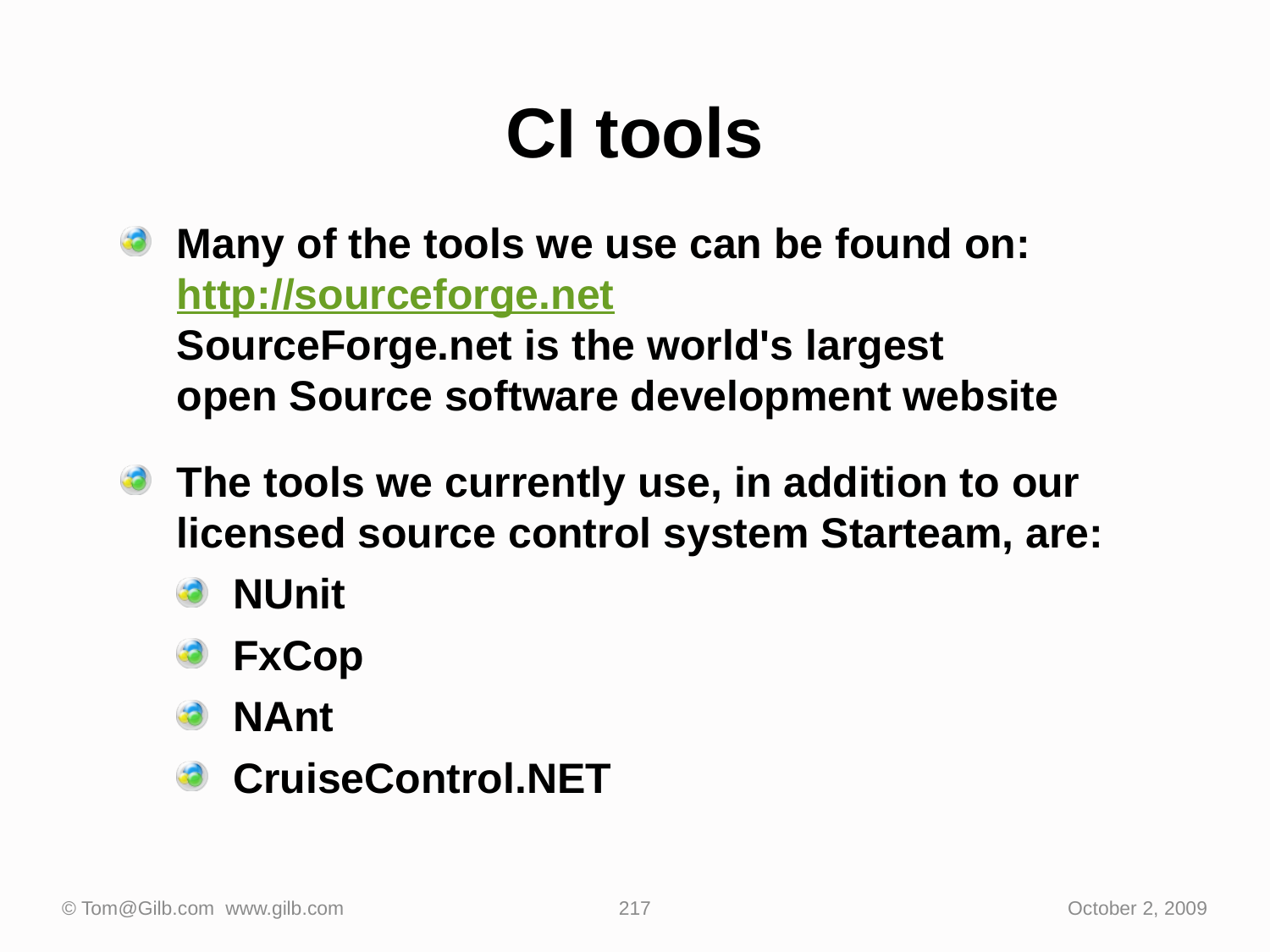

# CI tools
Many of the tools we use can be found on: http://sourceforge.net SourceForge.net is the world's largest open Source software development website
The tools we currently use, in addition to our licensed source control system Starteam, are:
NUnit
FxCop
NAnt
CruiseControl.NET

© Tom@Gilb.com  www.gilb.com
217
October 2, 2009